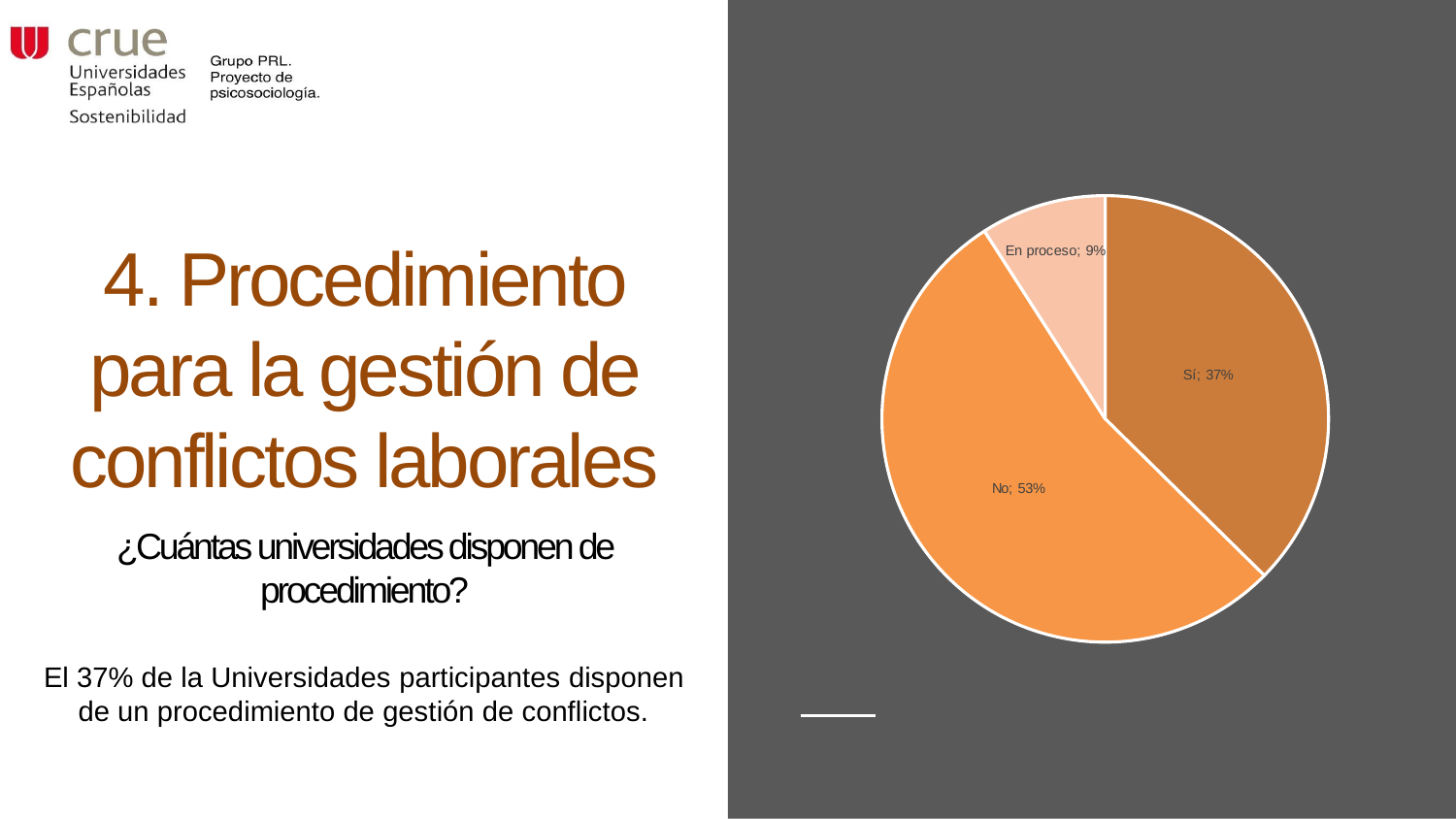

### Chart

| Category | Procedimiento |
|---|---|
| Sí | 0.37 |
| No | 0.53 |
| En proceso | 0.09 |

### Chart

| Category |
|---|
# 4. Procedimiento para la gestión de conflictos laborales
¿Cuántas universidades disponen de procedimiento?
El 37% de la Universidades participantes disponen de un procedimiento de gestión de conflictos.